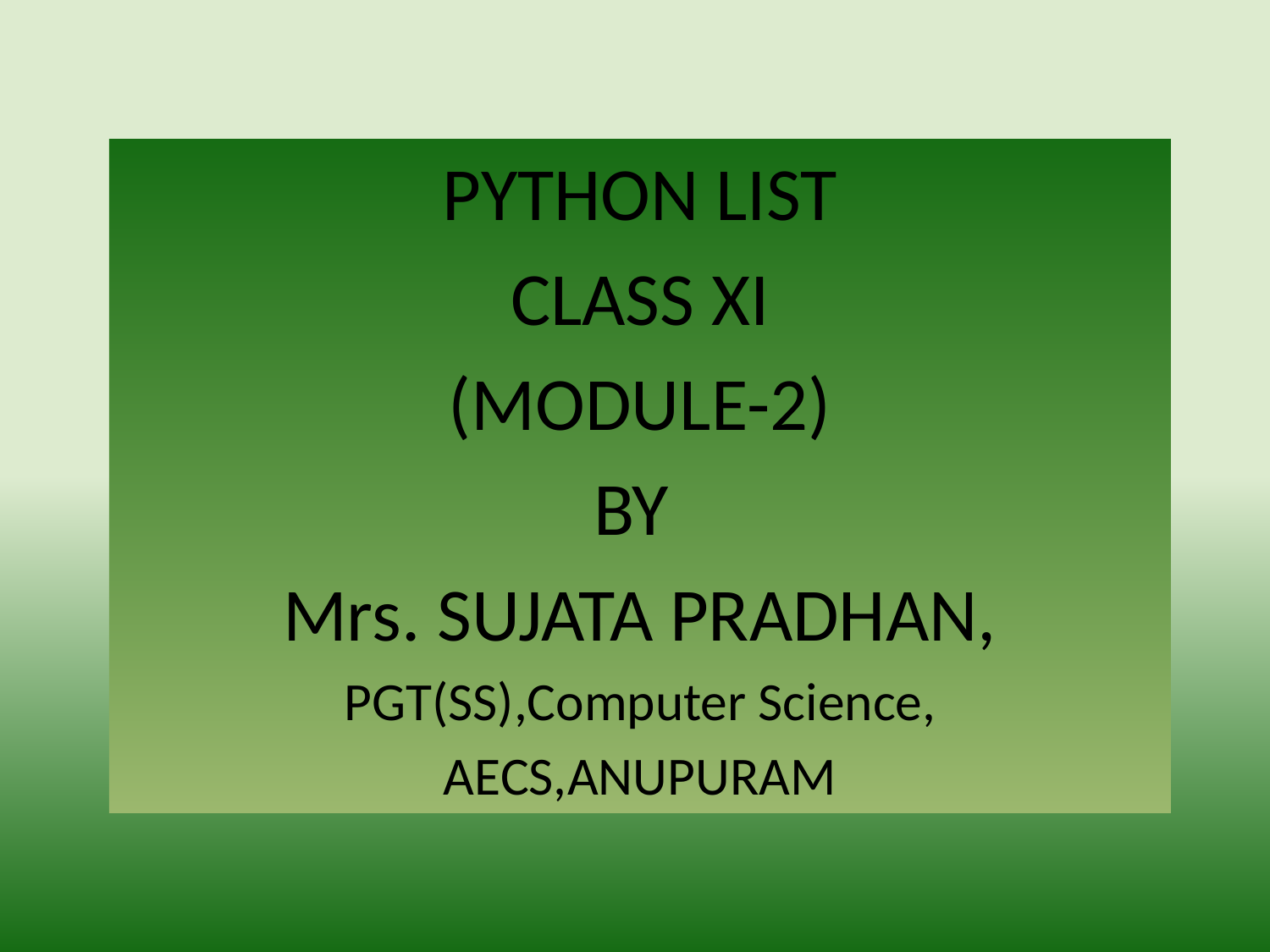

PYTHON LIST
CLASS XI
(MODULE-2)
BY
Mrs. SUJATA PRADHAN,
PGT(SS),Computer Science,
AECS,ANUPURAM